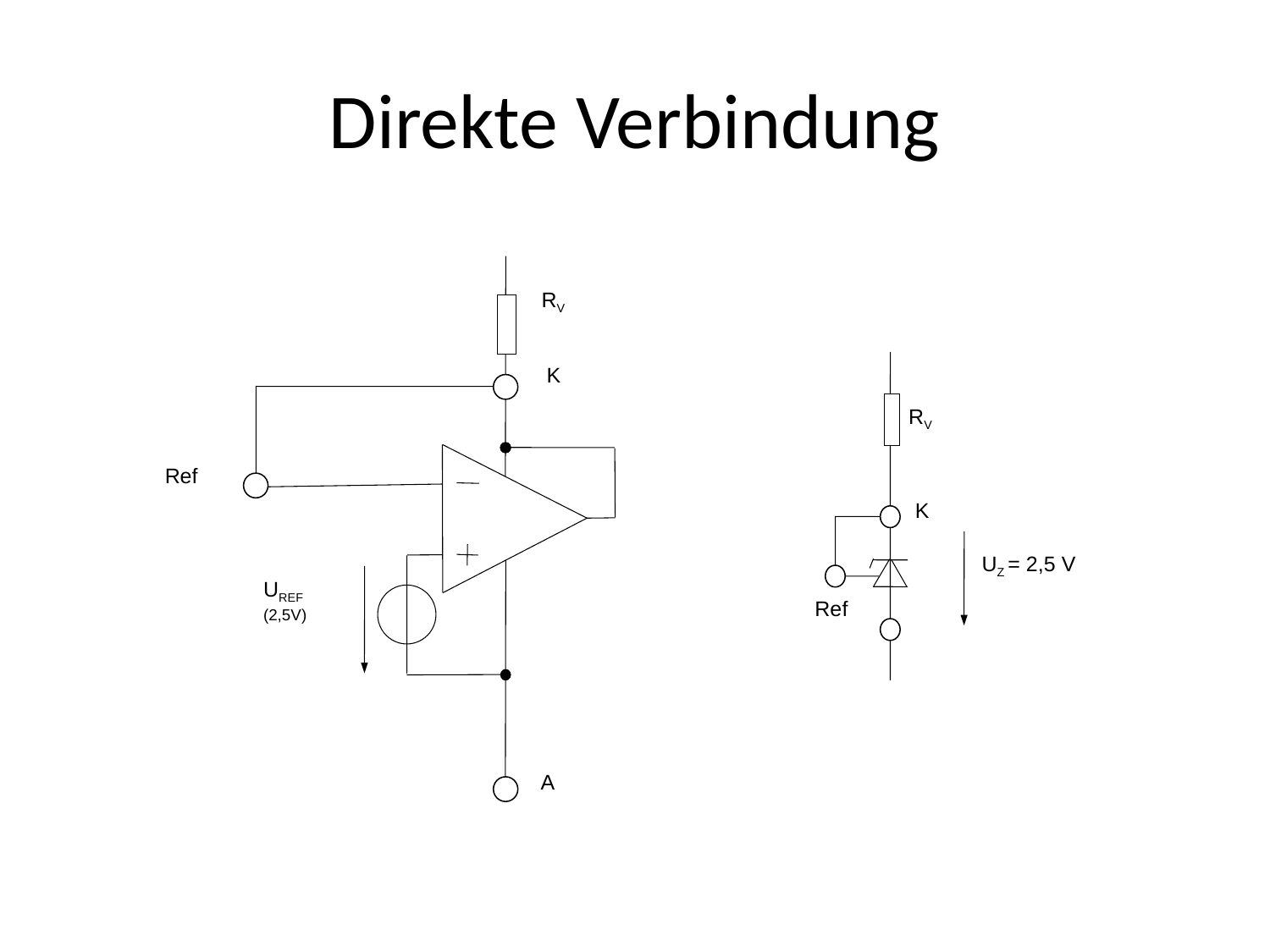

# Direkte Verbindung
RV

K

Ref

UREF
(2,5V)

A

RV
K

UZ = 2,5 V

Ref